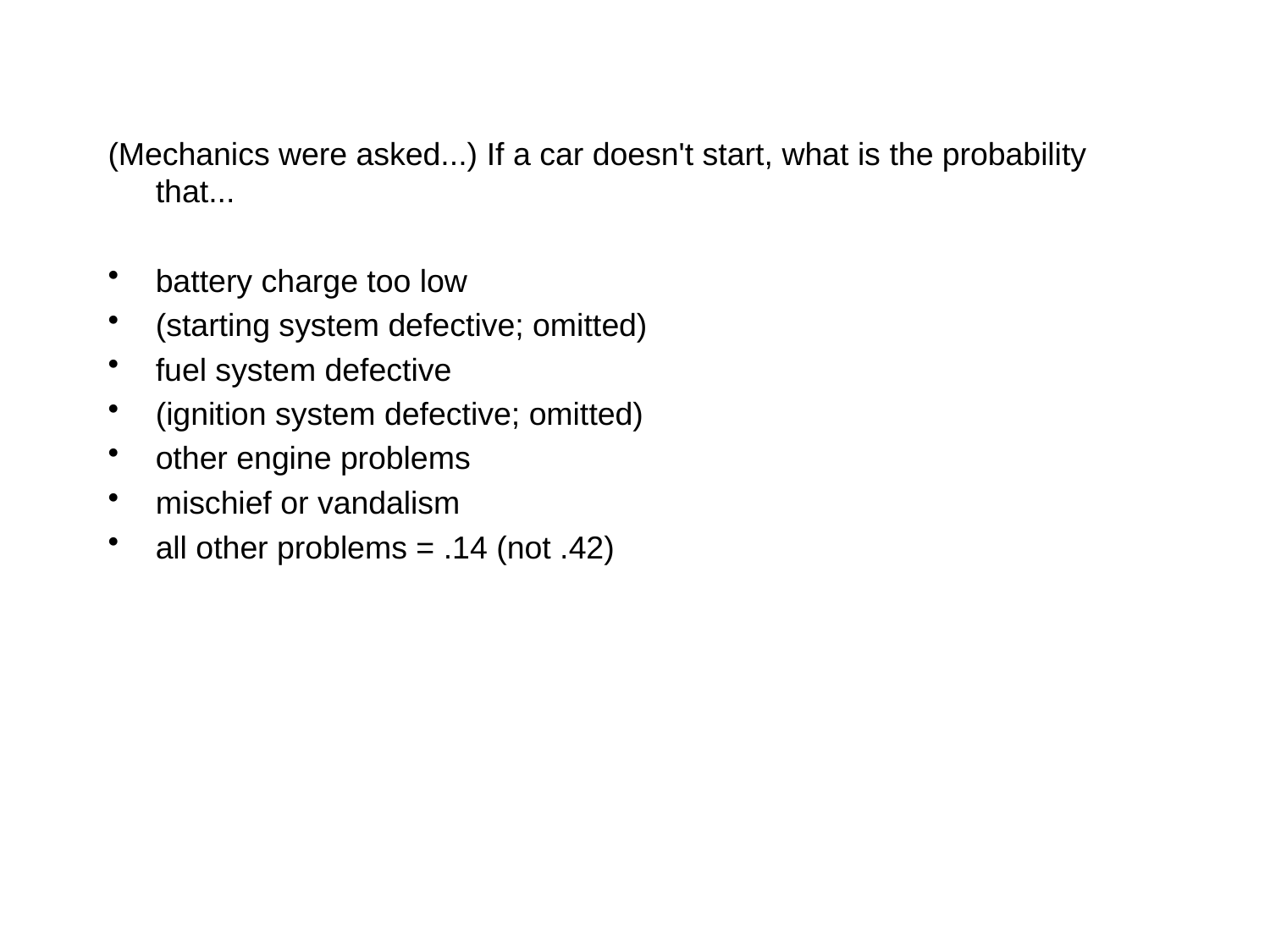

(Mechanics were asked...) If a car doesn't start, what is the probability that...

battery charge too low
(starting system defective; omitted)
fuel system defective
(ignition system defective; omitted)
other engine problems
mischief or vandalism
all other problems = .14 (not .42)

#